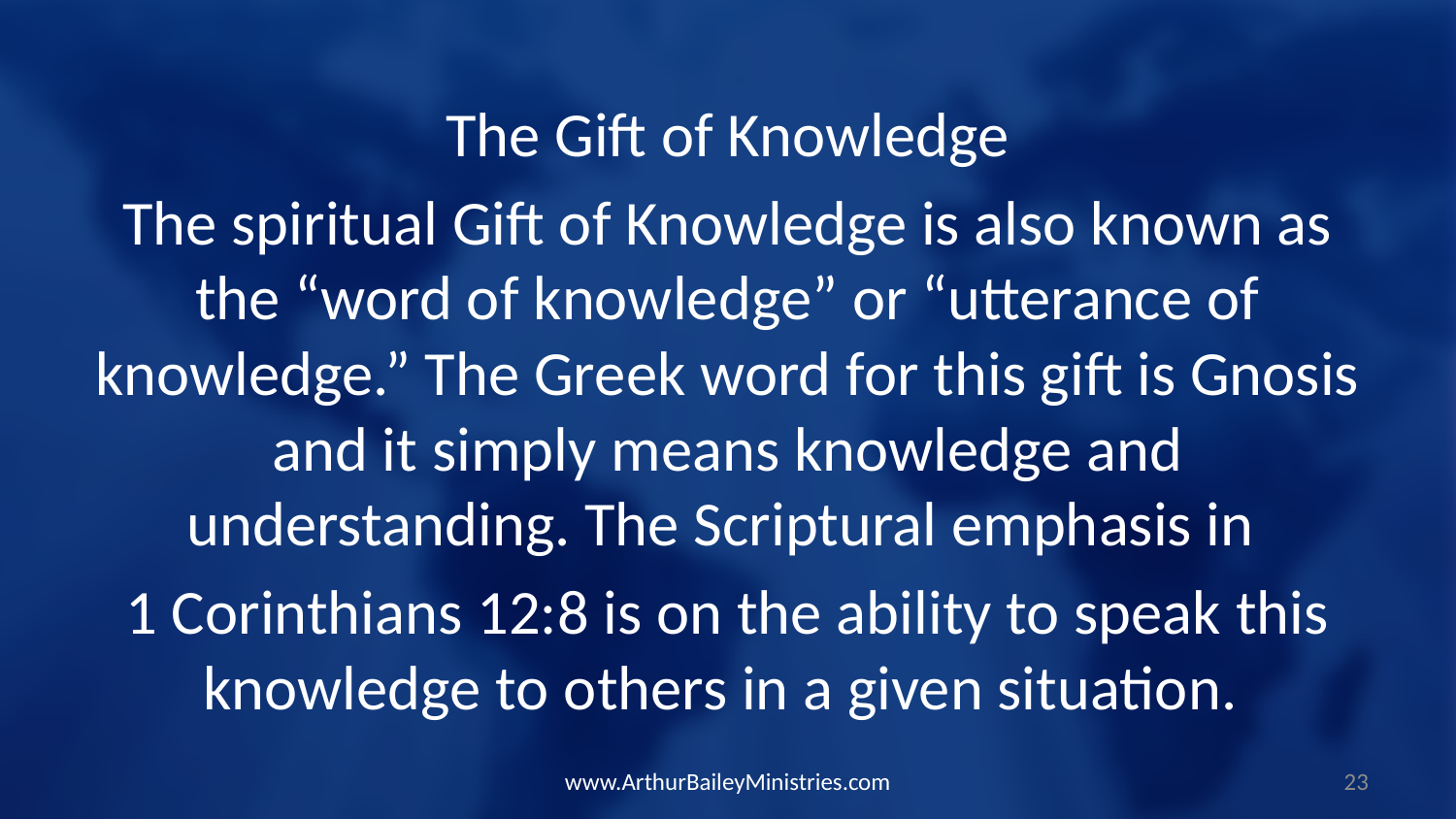

The Gift of Knowledge
The spiritual Gift of Knowledge is also known as the “word of knowledge” or “utterance of knowledge.” The Greek word for this gift is Gnosis and it simply means knowledge and understanding. The Scriptural emphasis in
1 Corinthians 12:8 is on the ability to speak this knowledge to others in a given situation.
www.ArthurBaileyMinistries.com
23